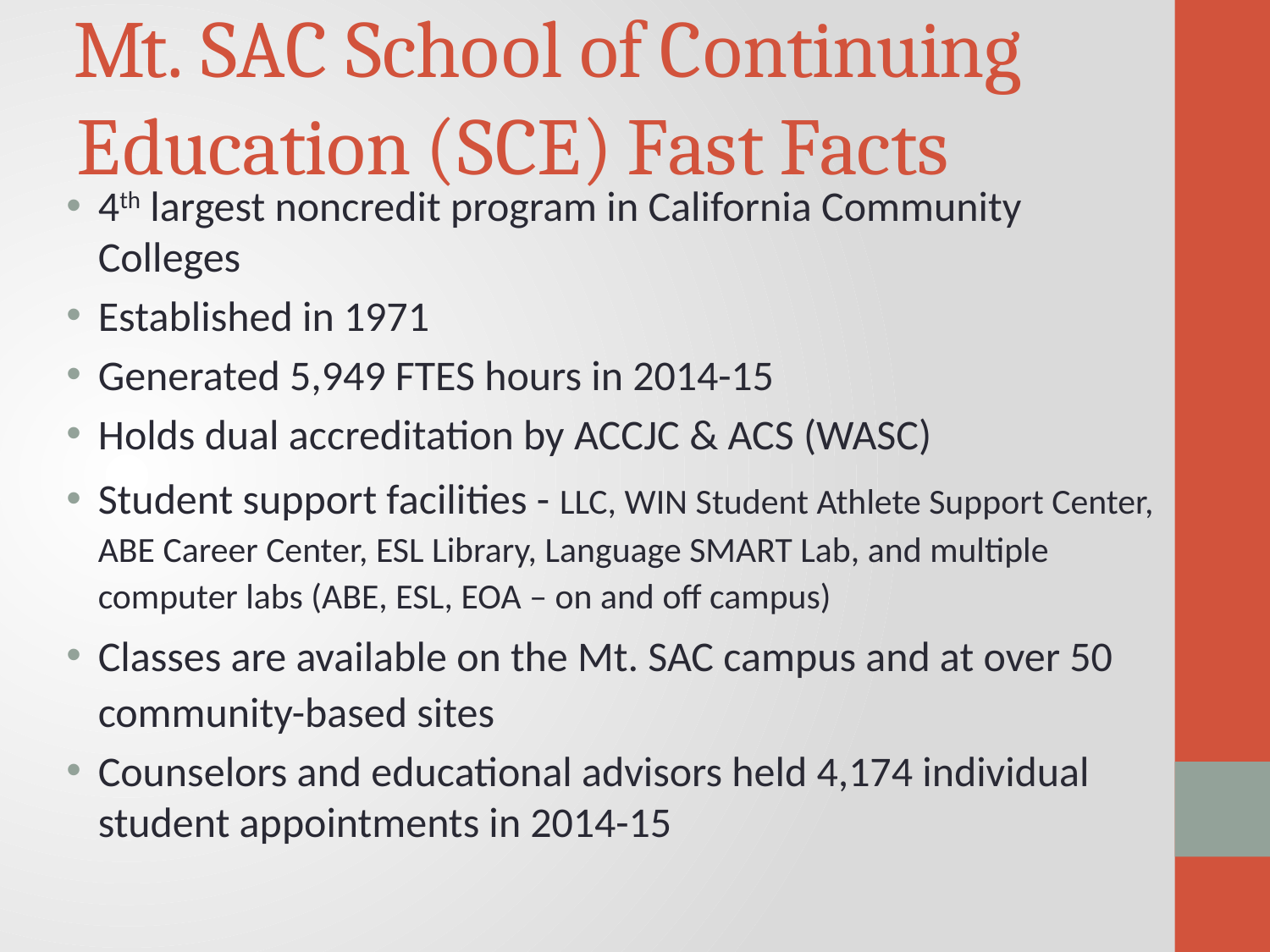

# Mt. SAC School of Continuing Education (SCE) Fast Facts
4th largest noncredit program in California Community Colleges
Established in 1971
Generated 5,949 FTES hours in 2014-15
Holds dual accreditation by ACCJC & ACS (WASC)
Student support facilities - LLC, WIN Student Athlete Support Center, ABE Career Center, ESL Library, Language SMART Lab, and multiple computer labs (ABE, ESL, EOA – on and off campus)
Classes are available on the Mt. SAC campus and at over 50 community-based sites
Counselors and educational advisors held 4,174 individual student appointments in 2014-15